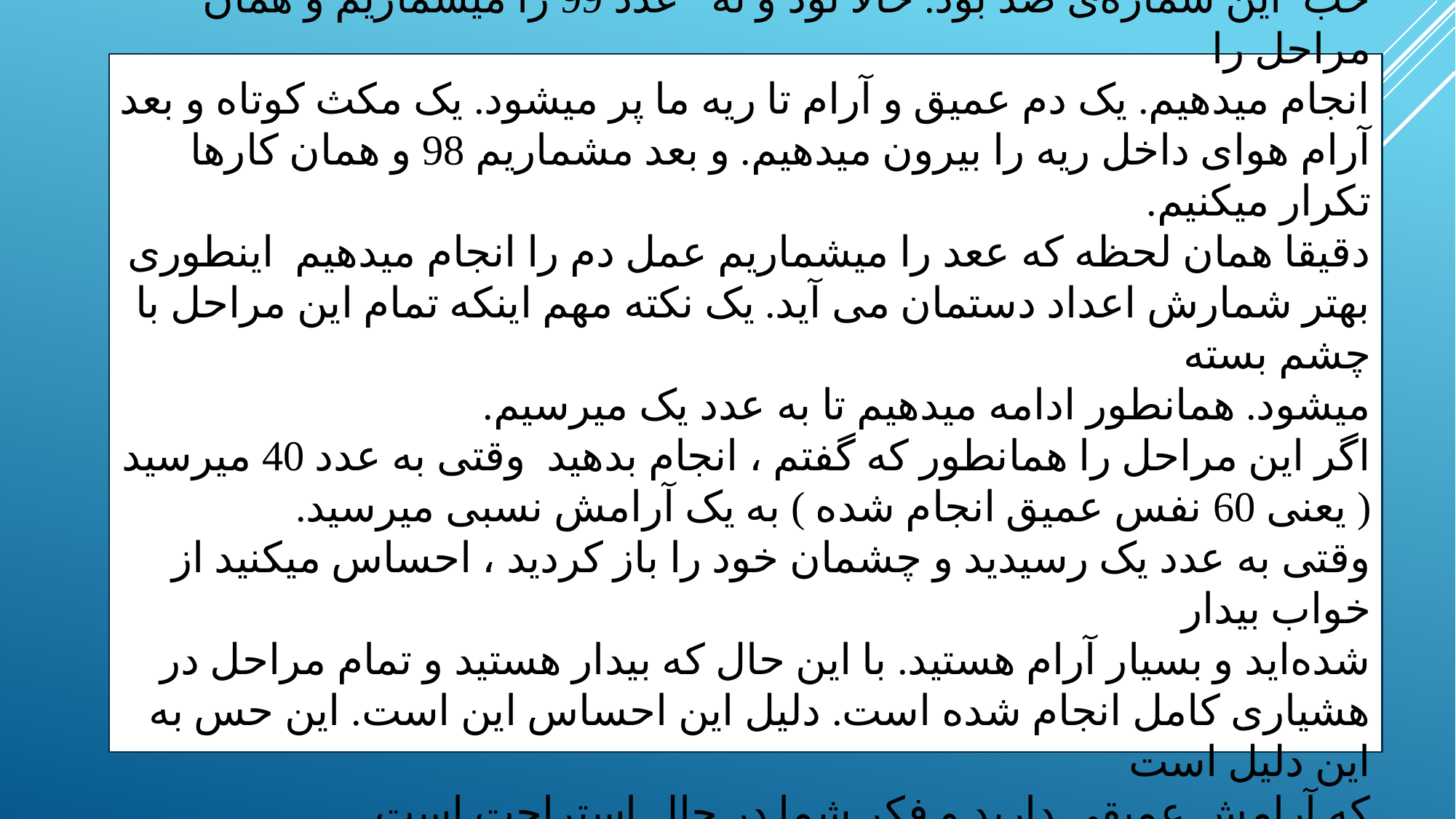

خب  این شماره‌ی صد بود. حالا نود و نه   عدد 99 را میشماریم و همان مراحل را
انجام میدهیم. یک دم عمیق و آرام تا ریه ما پر میشود. یک مکث کوتاه و بعد
آرام هوای داخل ریه را بیرون میدهیم. و بعد مشماریم 98 و همان کارها تکرار میکنیم.
دقیقا همان لحظه که ععد را میشماریم عمل دم را انجام میدهیم  اینطوری
بهتر شمارش اعداد دستمان می آید. یک نکته مهم اینکه تمام این مراحل با چشم بسته
میشود. همانطور ادامه میدهیم تا به عدد یک میرسیم.
اگر این مراحل را همانطور که گفتم ، انجام بدهید  وقتی به عدد 40 میرسید
( یعنی 60 نفس عمیق انجام شده ) به یک آرامش نسبی میرسید.
وقتی به عدد یک رسیدید و چشمان خود را باز کردید ، احساس میکنید از خواب بیدار
شده‌اید و بسیار آرام هستید. با این حال که بیدار هستید و تمام مراحل در
هشیاری کامل انجام شده است. دلیل این احساس این است. این حس به این دلیل است
که آرامش عمیقی دارید و فکر شما در حال استراحت است.